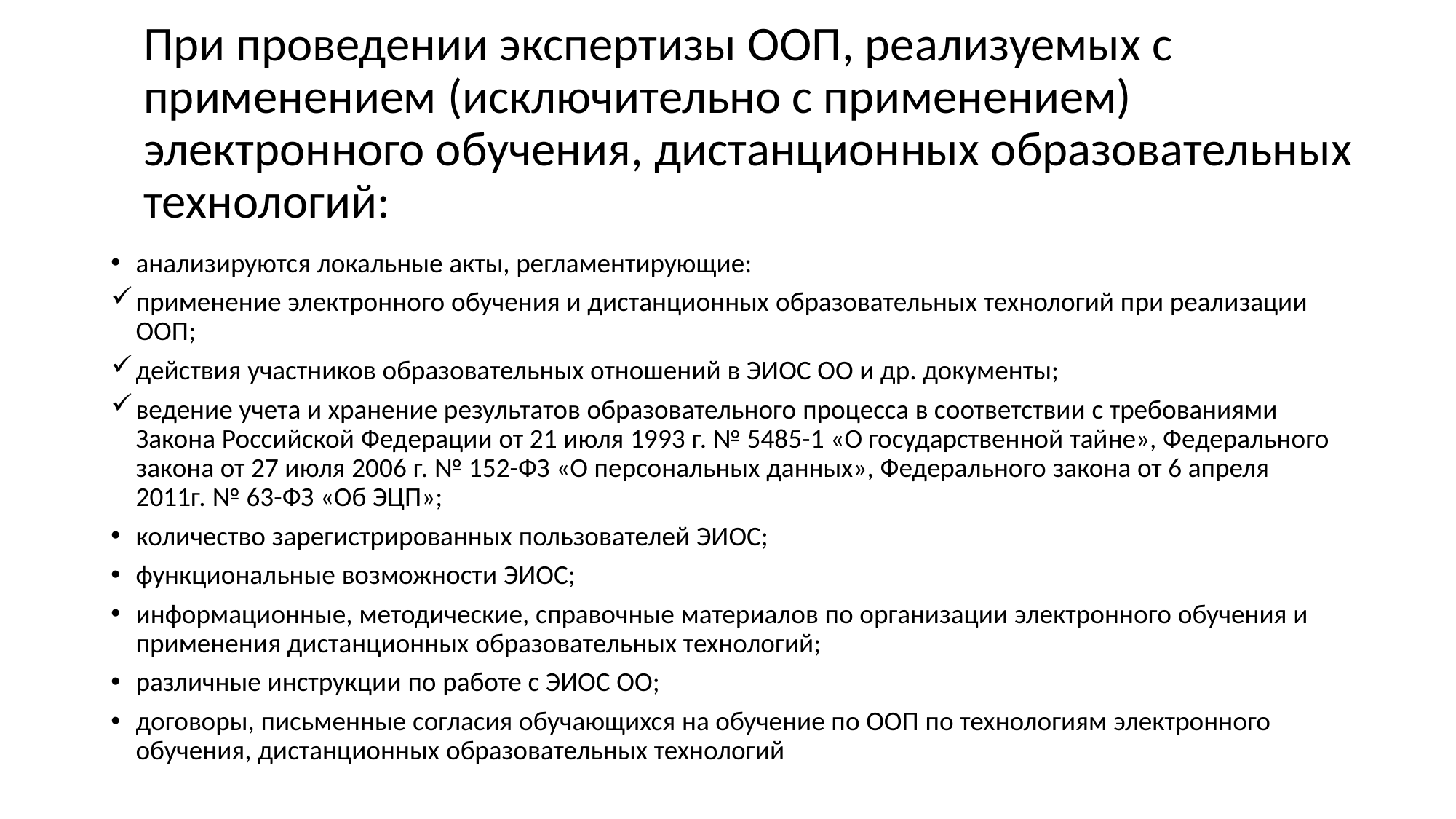

# При проведении экспертизы ООП, реализуемых с применением (исключительно с применением) электронного обучения, дистанционных образовательных технологий:
анализируются локальные акты, регламентирующие:
применение электронного обучения и дистанционных образовательных технологий при реализации ООП;
действия участников образовательных отношений в ЭИОС ОО и др. документы;
ведение учета и хранение результатов образовательного процесса в соответствии с требованиями Закона Российской Федерации от 21 июля 1993 г. № 5485-1 «О государственной тайне», Федерального закона от 27 июля 2006 г. № 152-ФЗ «О персональных данных», Федерального закона от 6 апреля 2011г. № 63-ФЗ «Об ЭЦП»;
количество зарегистрированных пользователей ЭИОС;
функциональные возможности ЭИОС;
информационные, методические, справочные материалов по организации электронного обучения и применения дистанционных образовательных технологий;
различные инструкции по работе с ЭИОС ОО;
договоры, письменные согласия обучающихся на обучение по ООП по технологиям электронного обучения, дистанционных образовательных технологий